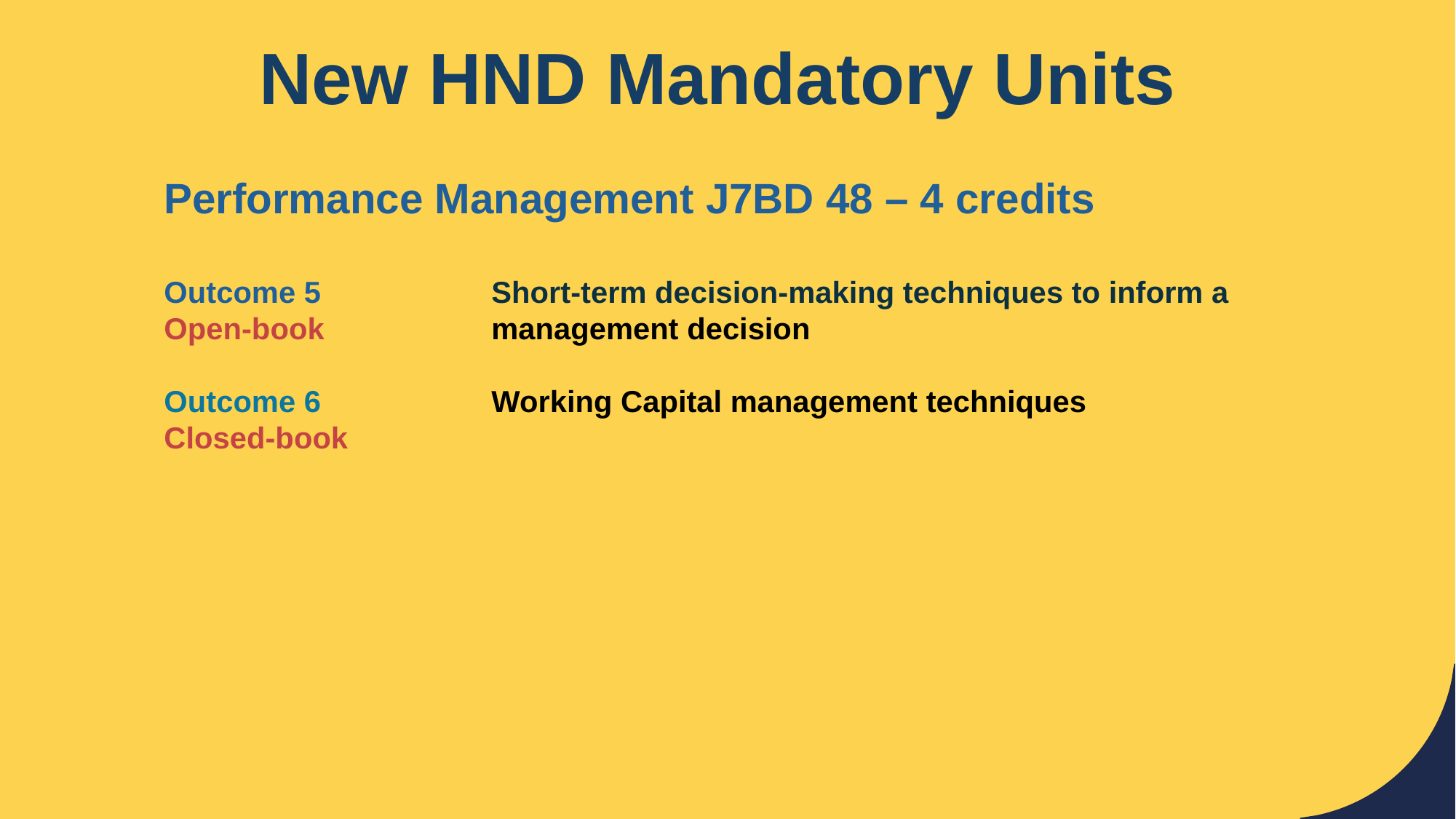

# New HND Mandatory Units
Performance Management J7BD 48 – 4 credits

Outcome 5		Short-term decision-making techniques to inform a
Open-book		management decision

Outcome 6		Working Capital management techniques
Closed-book